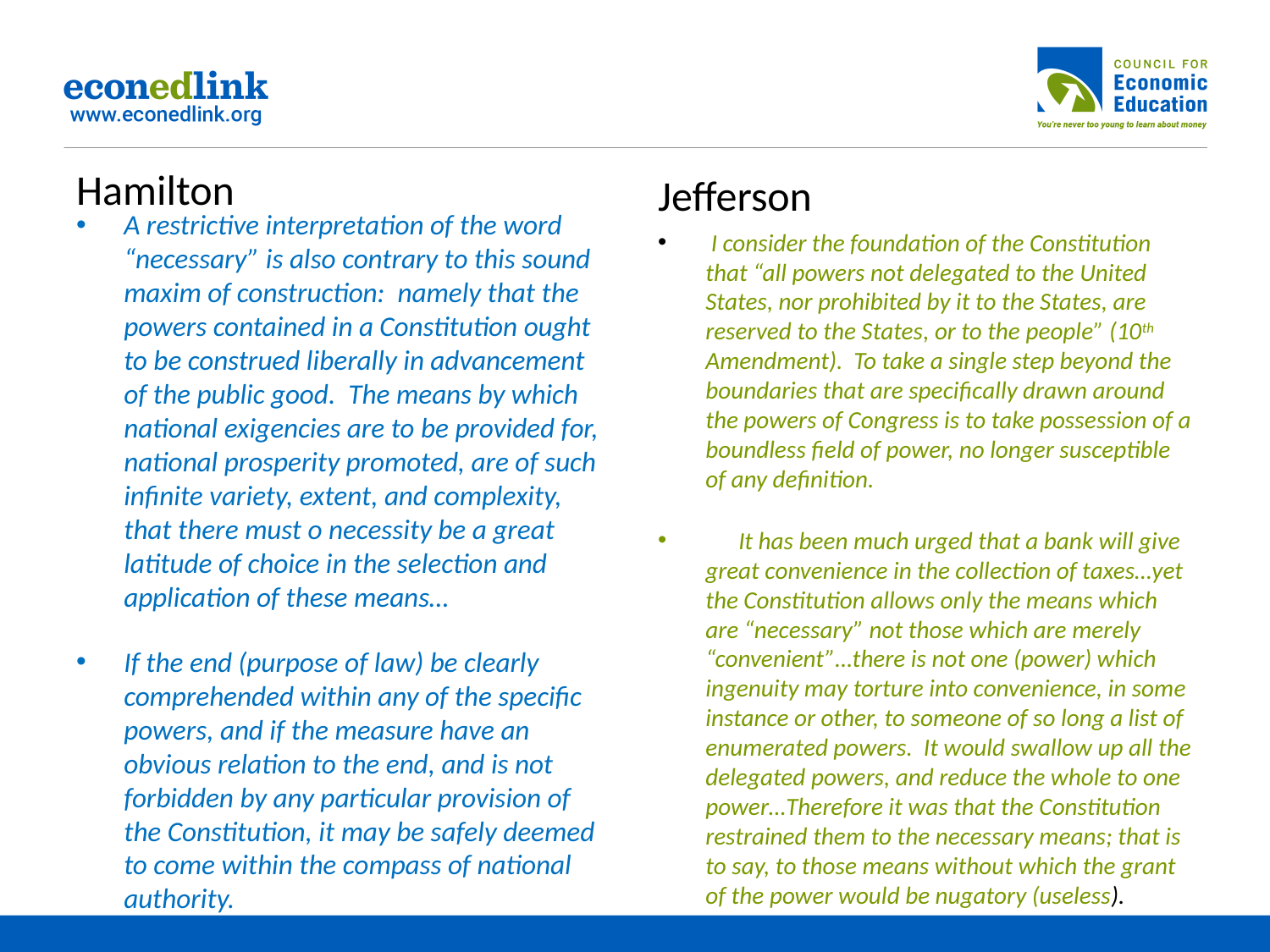

Hamilton
Jefferson
A restrictive interpretation of the word “necessary” is also contrary to this sound maxim of construction:  namely that the powers contained in a Constitution ought to be construed liberally in advancement of the public good.  The means by which national exigencies are to be provided for, national prosperity promoted, are of such infinite variety, extent, and complexity, that there must o necessity be a great latitude of choice in the selection and application of these means…
If the end (purpose of law) be clearly comprehended within any of the specific powers, and if the measure have an obvious relation to the end, and is not forbidden by any particular provision of the Constitution, it may be safely deemed to come within the compass of national authority.
 I consider the foundation of the Constitution that “all powers not delegated to the United States, nor prohibited by it to the States, are reserved to the States, or to the people” (10th Amendment).  To take a single step beyond the boundaries that are specifically drawn around the powers of Congress is to take possession of a boundless field of power, no longer susceptible of any definition.
      It has been much urged that a bank will give great convenience in the collection of taxes…yet the Constitution allows only the means which are “necessary” not those which are merely “convenient”…there is not one (power) which ingenuity may torture into convenience, in some instance or other, to someone of so long a list of enumerated powers.  It would swallow up all the delegated powers, and reduce the whole to one power…Therefore it was that the Constitution restrained them to the necessary means; that is to say, to those means without which the grant of the power would be nugatory (useless).